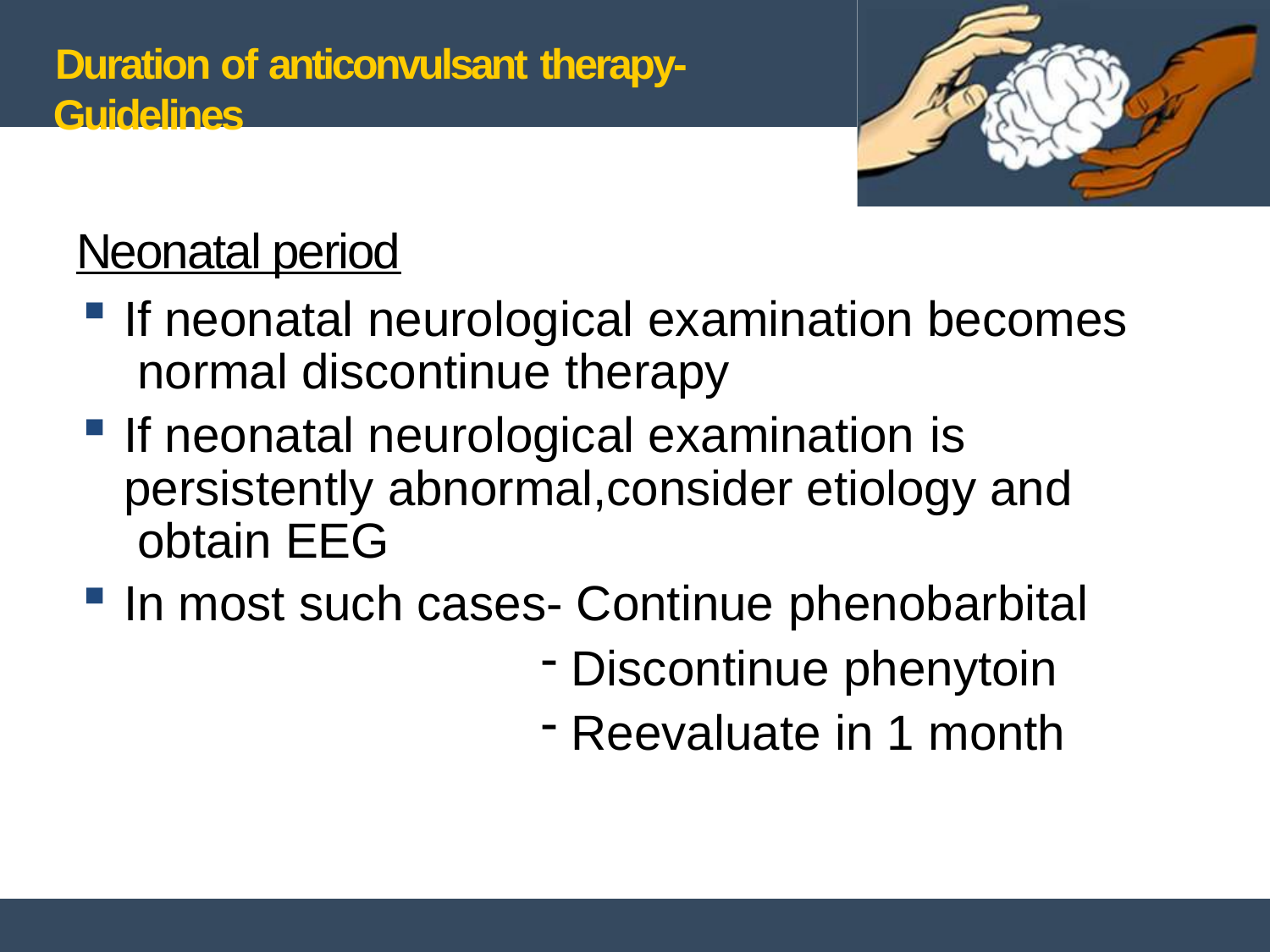

Duration of anticonvulsant therapy-Guidelines
# Neonatal period
If neonatal neurological examination becomes  normal discontinue therapy
If neonatal neurological examination is  persistently abnormal,consider etiology and  obtain EEG
In most such cases- Continue phenobarbital
Discontinue phenytoin
Reevaluate in 1 month